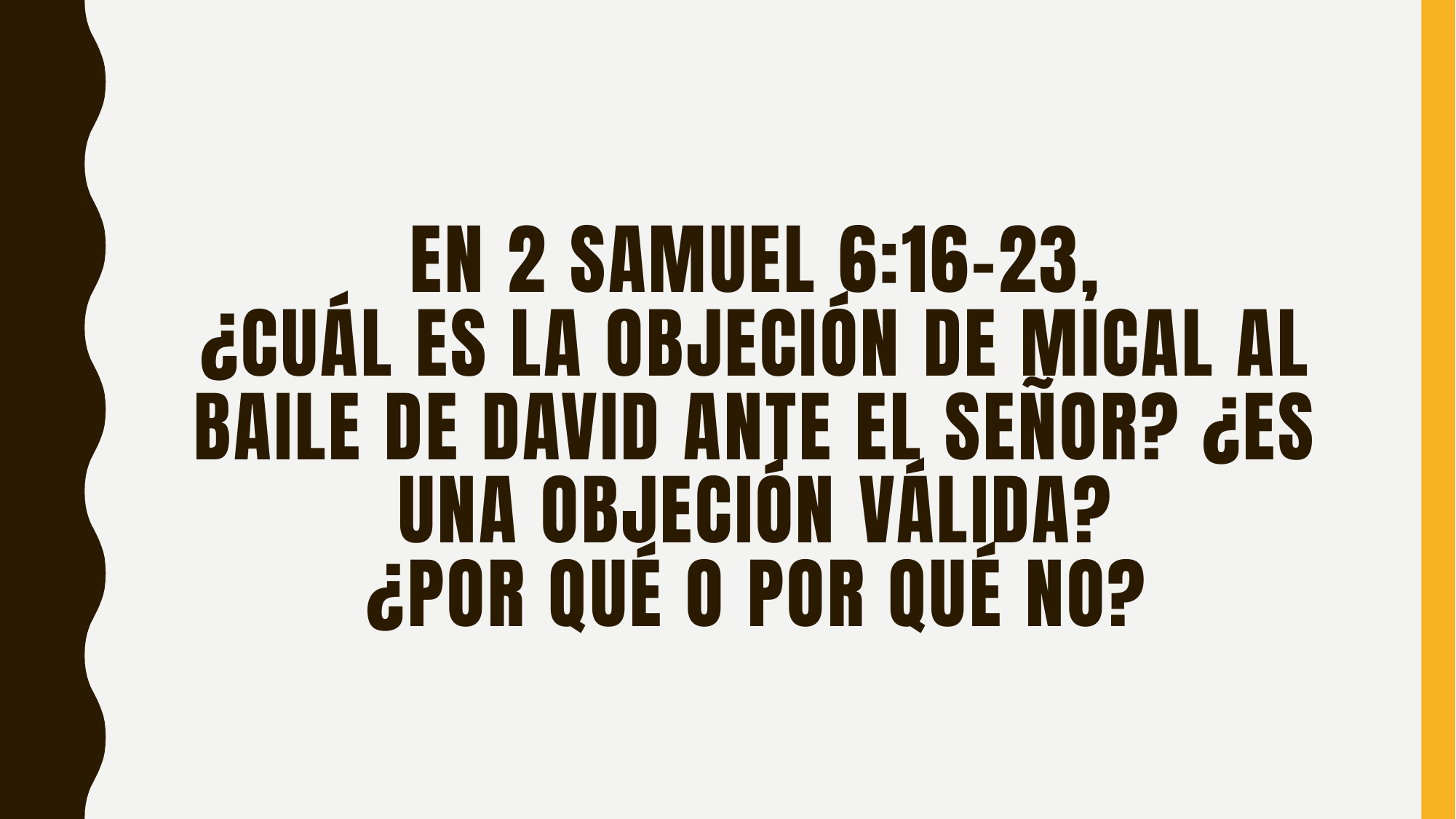

# En 2 Samuel 6:16-23, ¿Cuál es la objeción de Mical al baile de David ante el Señor? ¿Es una objeción válida? ¿Por qué o por qué no?